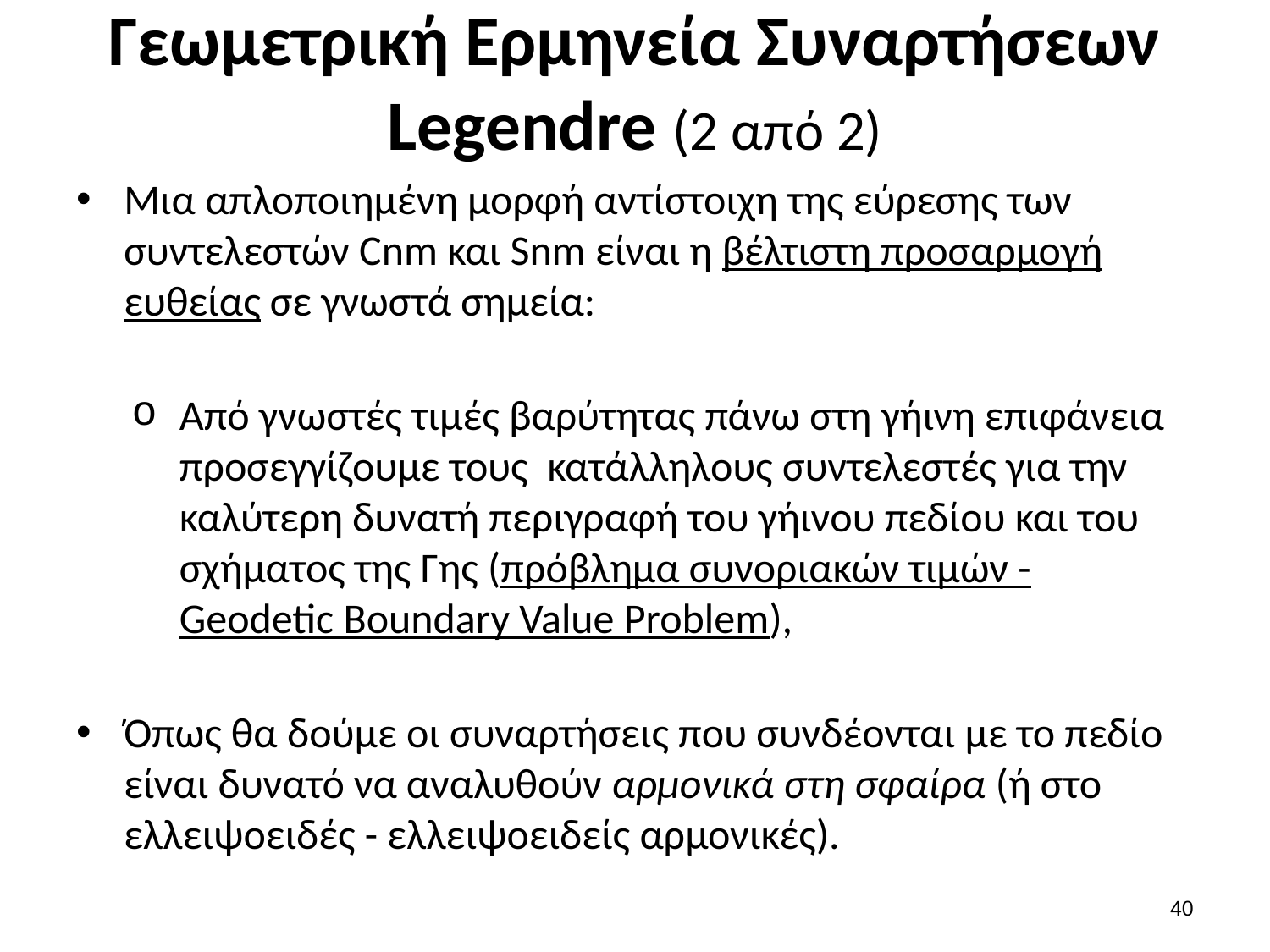

# Γεωμετρική Ερμηνεία Συναρτήσεων Legendre (2 από 2)
Μια απλοποιημένη μορφή αντίστοιχη της εύρεσης των συντελεστών Cnm και Snm είναι η βέλτιστη προσαρμογή ευθείας σε γνωστά σημεία:
Από γνωστές τιμές βαρύτητας πάνω στη γήινη επιφάνεια προσεγγίζουμε τους  κατάλληλους συντελεστές για την καλύτερη δυνατή περιγραφή του γήινου πεδίου και του σχήματος της Γης (πρόβλημα συνοριακών τιμών - Geodetic Boundary Value Problem),
Όπως θα δούμε οι συναρτήσεις που συνδέονται με το πεδίο είναι δυνατό να αναλυθούν αρμονικά στη σφαίρα (ή στο ελλειψοειδές - ελλειψοειδείς αρμονικές).

40